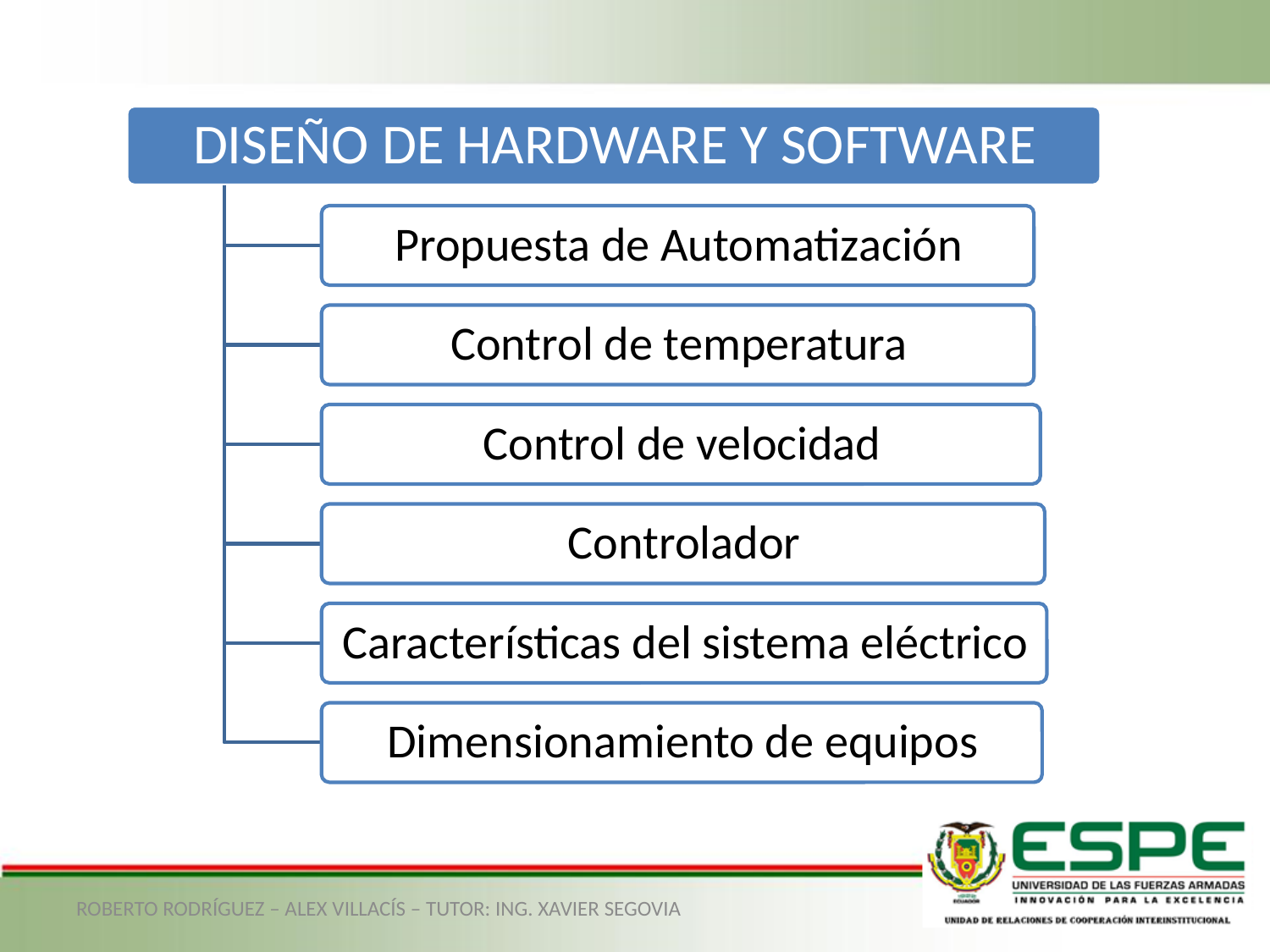

DISEÑO DE HARDWARE Y SOFTWARE
Propuesta de Automatización
Control de temperatura
Control de velocidad
Controlador
Características del sistema eléctrico
Dimensionamiento de equipos
ROBERTO RODRÍGUEZ – ALEX VILLACÍS – TUTOR: ING. XAVIER SEGOVIA